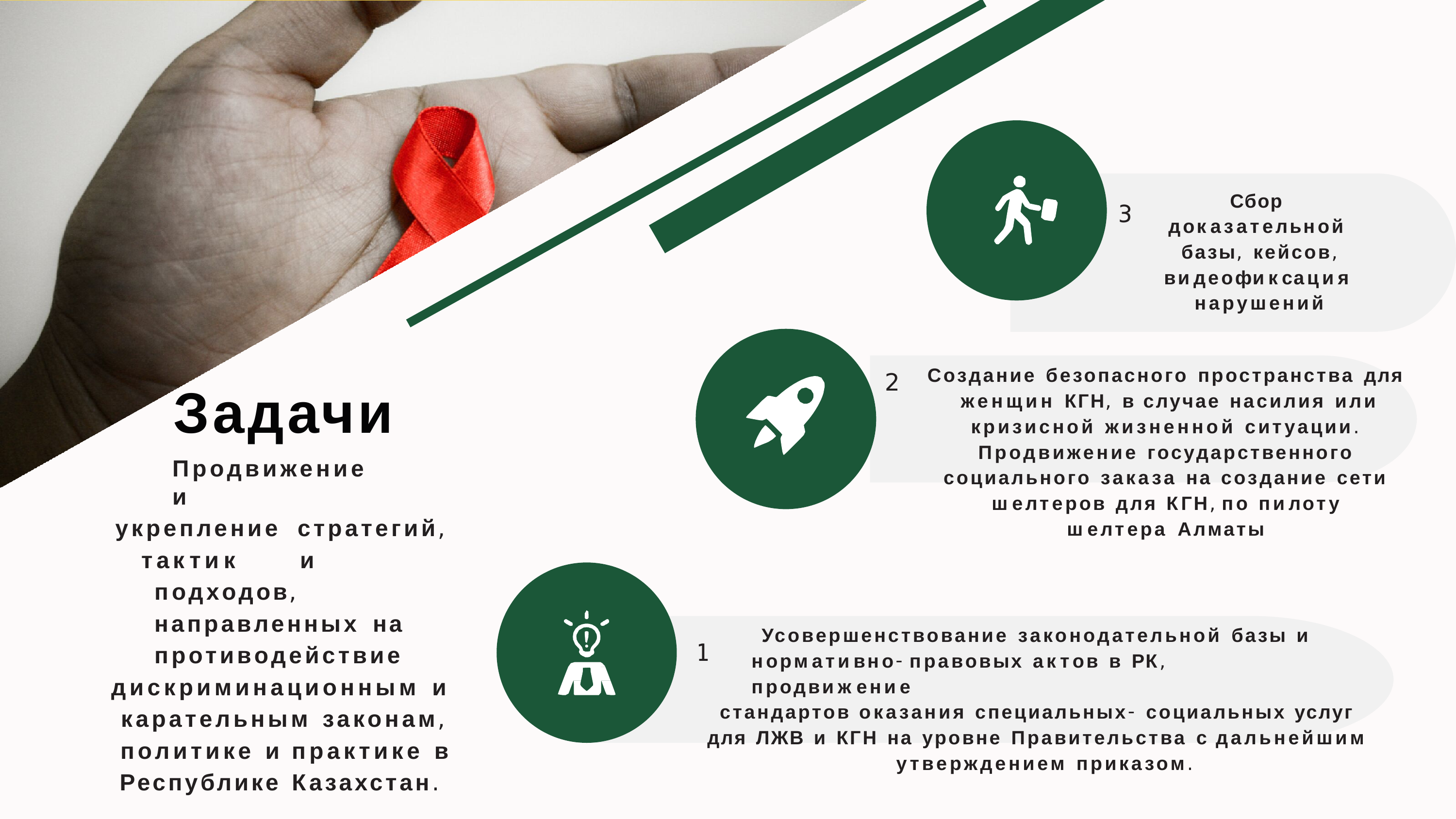

Сбор
доказательной  базы, кейсов,
видеофиксация  нарушений
3
Задачи
Продвижение	и
укрепление	стратегий,
тактик	и	подходов,  направленных	на  противодействие
дискриминационным и  карательным законам,  политике и практике в  Республике Казахстан.
Создание безопасного пространства для  женщин КГН, в случае насилия или
кризисной жизненной ситуации.
Продвижение государственного
социального заказа на создание сети  шелтеров  для  КГН, по  пилоту  шелтера  Алматы
2
Усовершенствование законодательной базы и  нормативно- правовых  актов  в  РК,  продвижение
стандартов оказания специальных- социальных услуг  для ЛЖВ и КГН на уровне Правительства с дальнейшим
утверждением приказом.
1